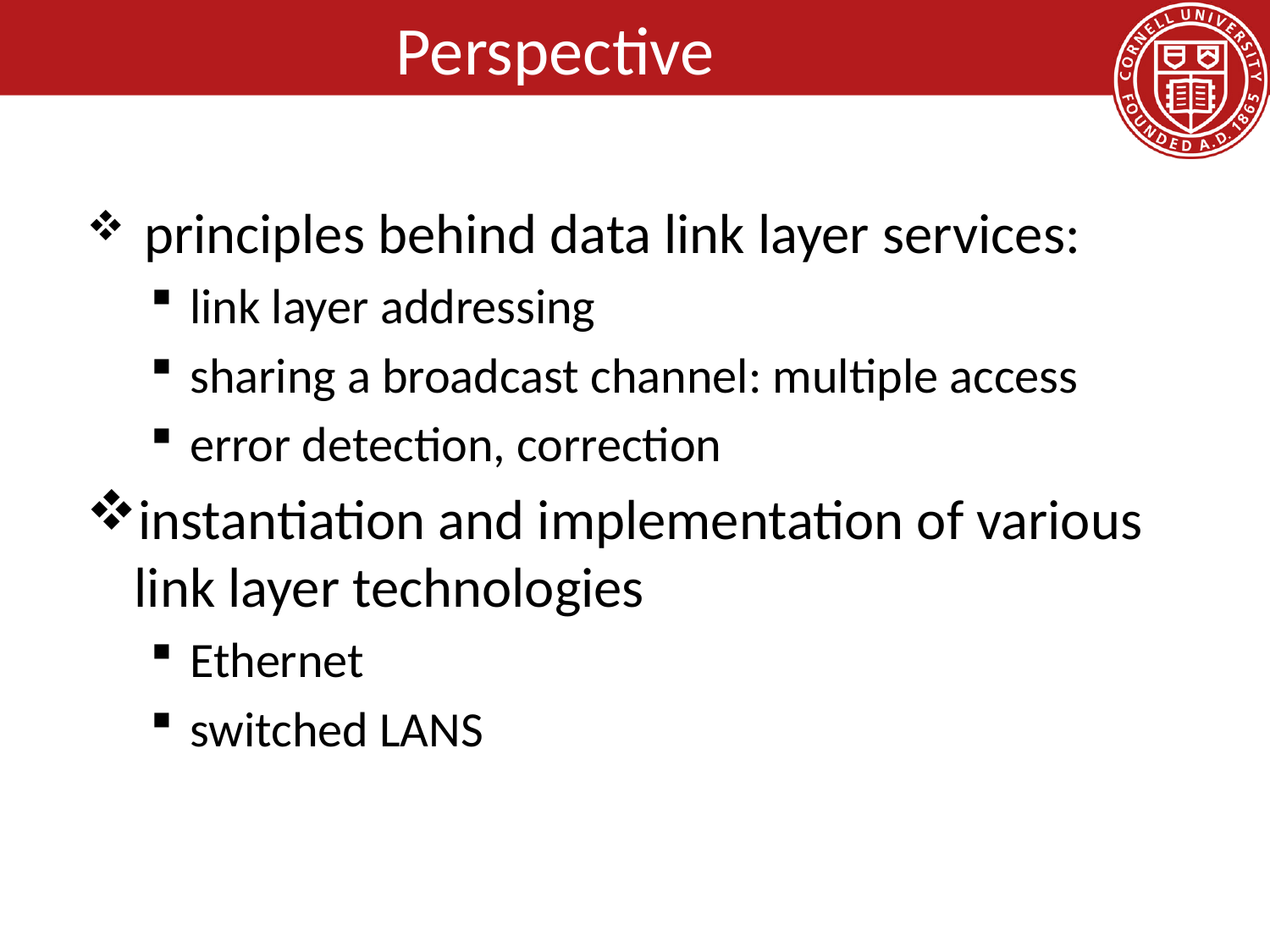

# Perspective
 principles behind data link layer services:
link layer addressing
sharing a broadcast channel: multiple access
error detection, correction
instantiation and implementation of various link layer technologies
Ethernet
switched LANS